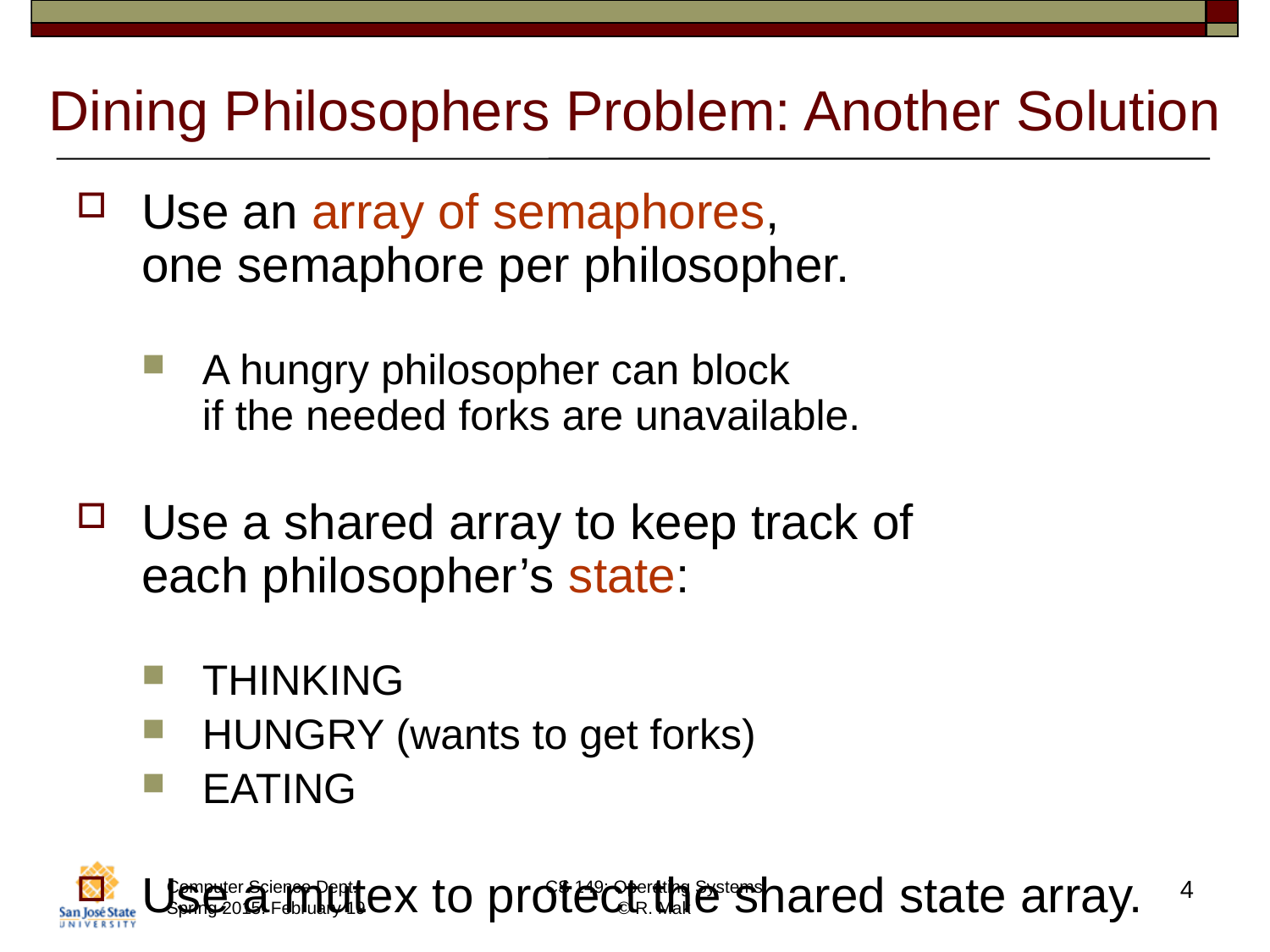

# Dining Philosophers Problem: Another Solution
Use an array of semaphores,
one semaphore per philosopher.

A hungry philosopher can block
if the needed forks are unavailable.

Use a shared array to keep track of
each philosopher’s state:

THINKING
HUNGRY (wants to get forks)
EATING

Use a mutex to protect the shared state array.

4